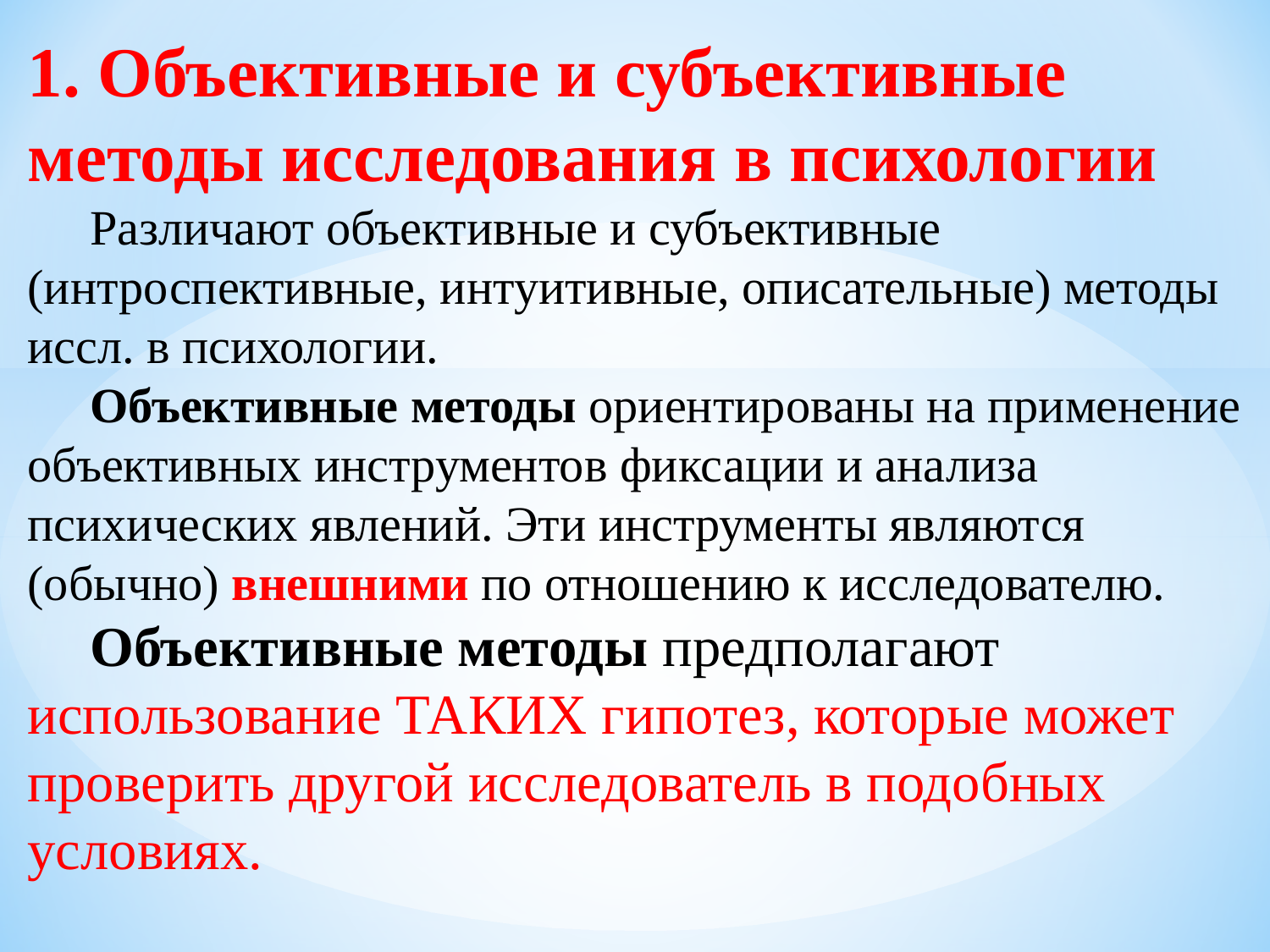

#
1. Объективные и субъективные методы исследования в психологии
Различают объективные и субъективные (интроспективные, интуитивные, описательные) методы иссл. в психологии.
Объективные методы ориентированы на применение объективных инструментов фиксации и анализа психических явлений. Эти инструменты являются (обычно) внешними по отношению к исследователю.
Объективные методы предполагают использование ТАКИХ гипотез, которые может проверить другой исследователь в подобных условиях.